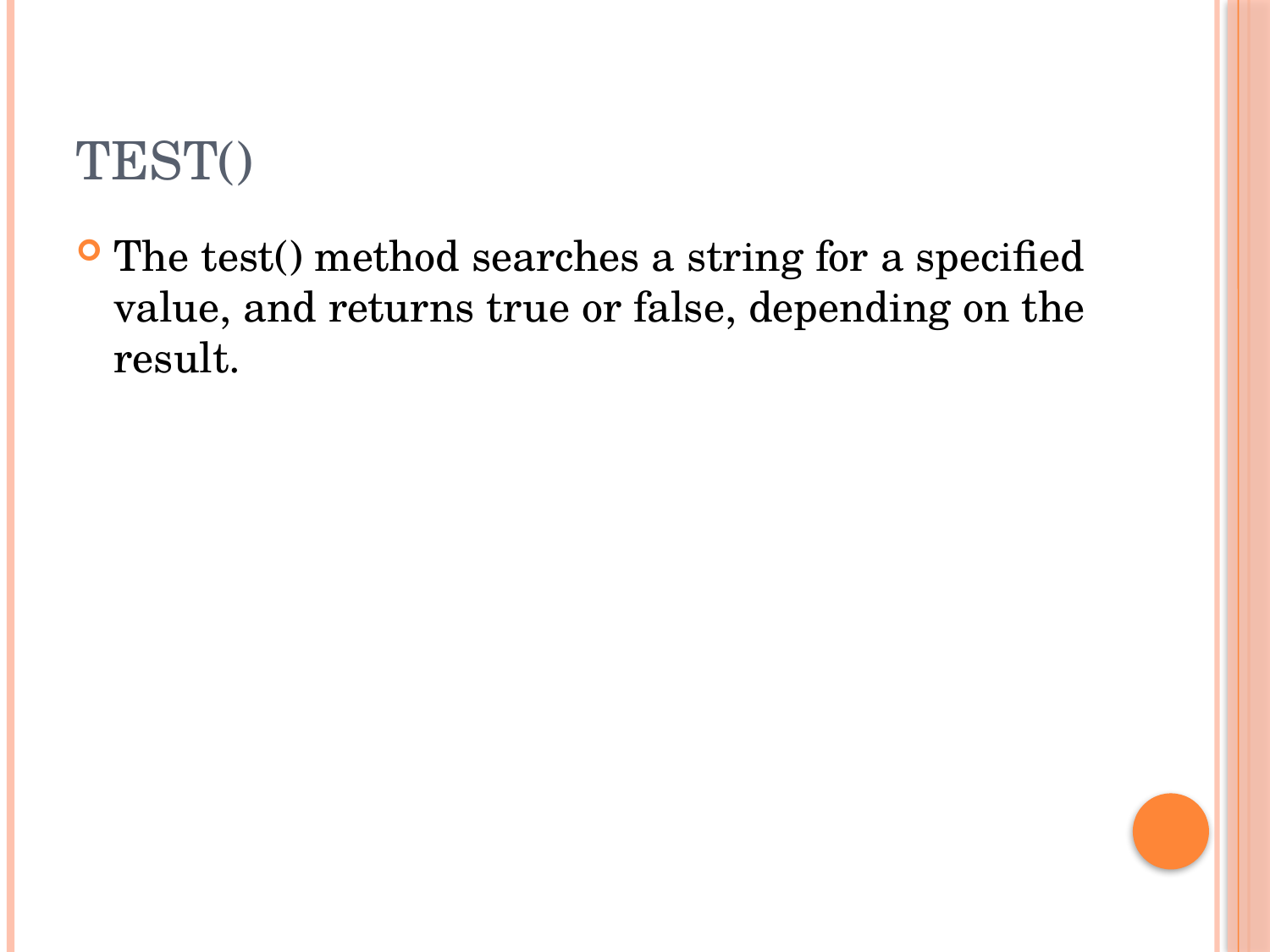

# test()
The test() method searches a string for a specified value, and returns true or false, depending on the result.